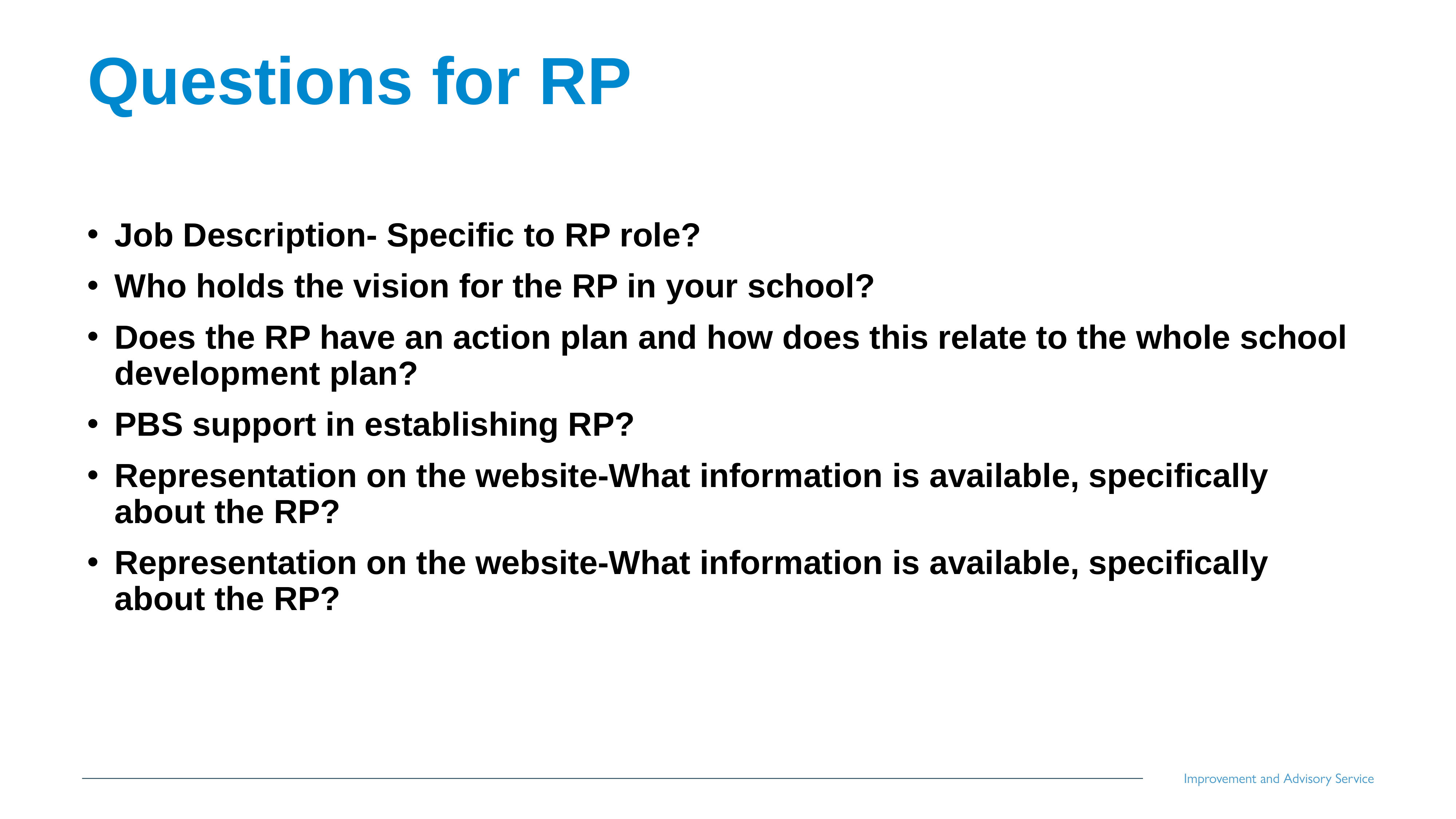

# Questions for RP
Job Description- Specific to RP role?
Who holds the vision for the RP in your school?
Does the RP have an action plan and how does this relate to the whole school development plan?
PBS support in establishing RP?
Representation on the website-What information is available, specifically about the RP?
Representation on the website-What information is available, specifically about the RP?